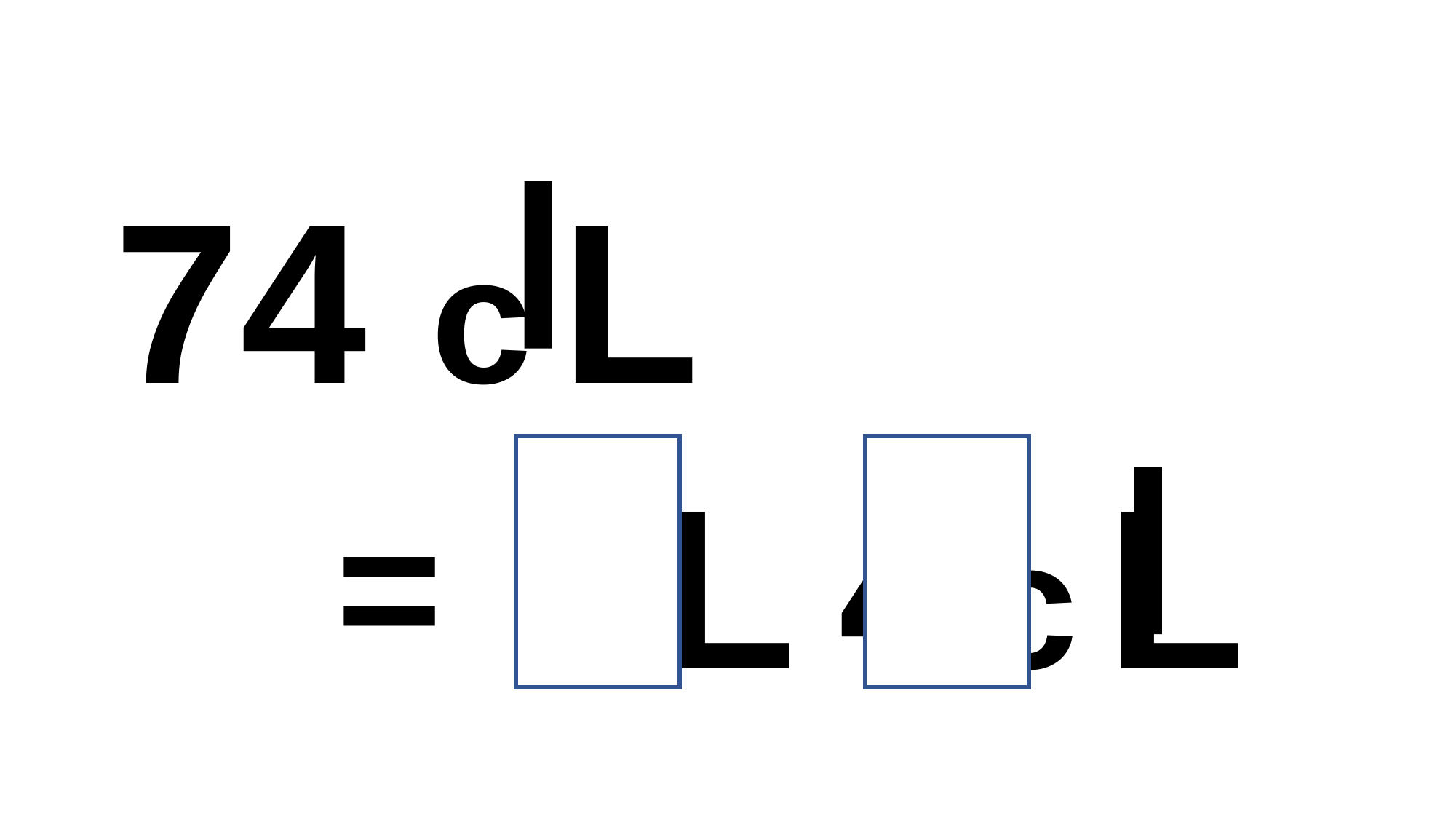

c L

74
7 L 4 c L

=